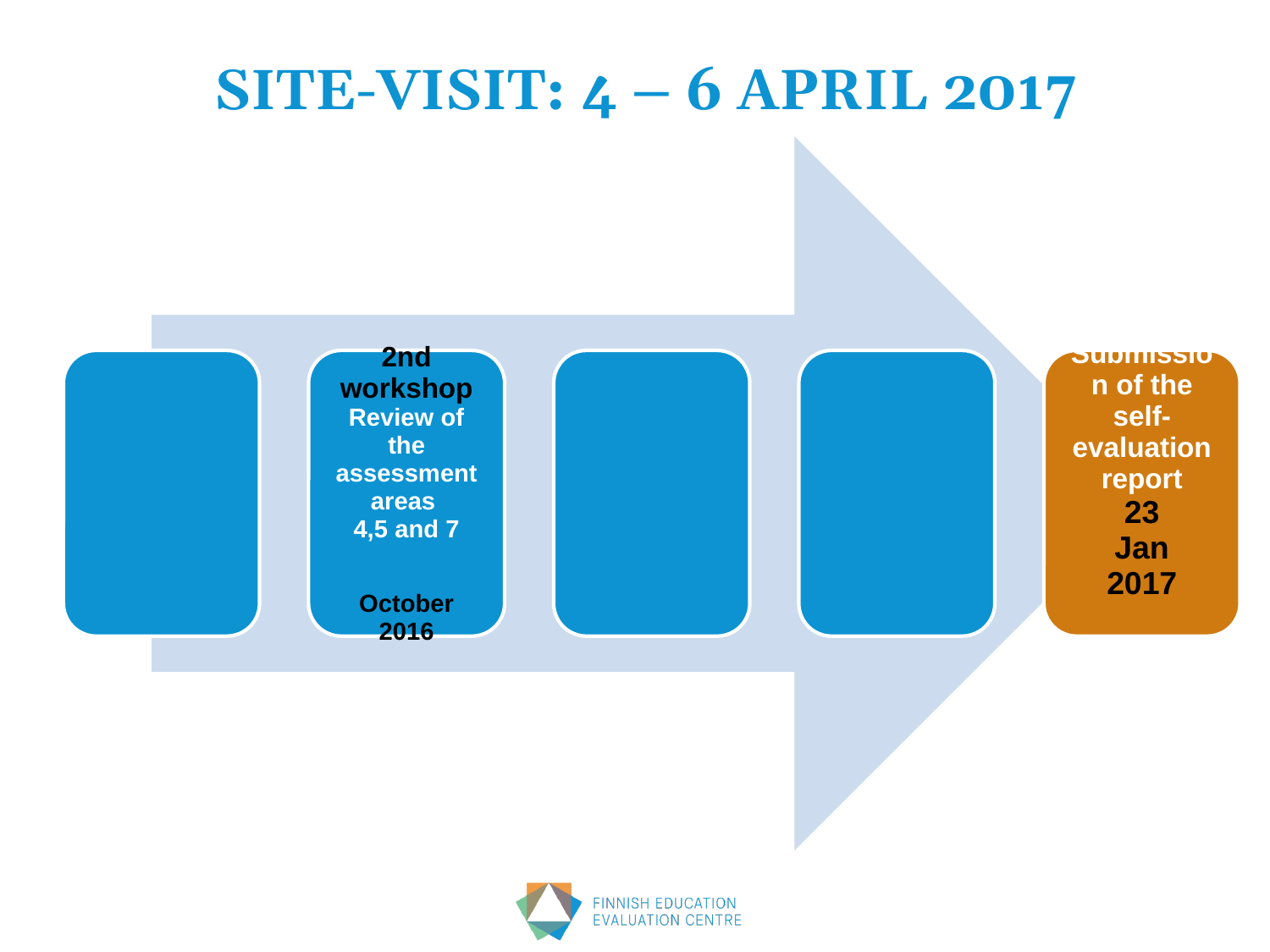

# SITE-VISIT: 4 – 6 APRIL 2017
2nd workshop
Review of the assessment areas
4,5 and 7
October 2016
Review of the assessment areas
2016
2017
Submission of the self-evaluation report
23
Jan
2017